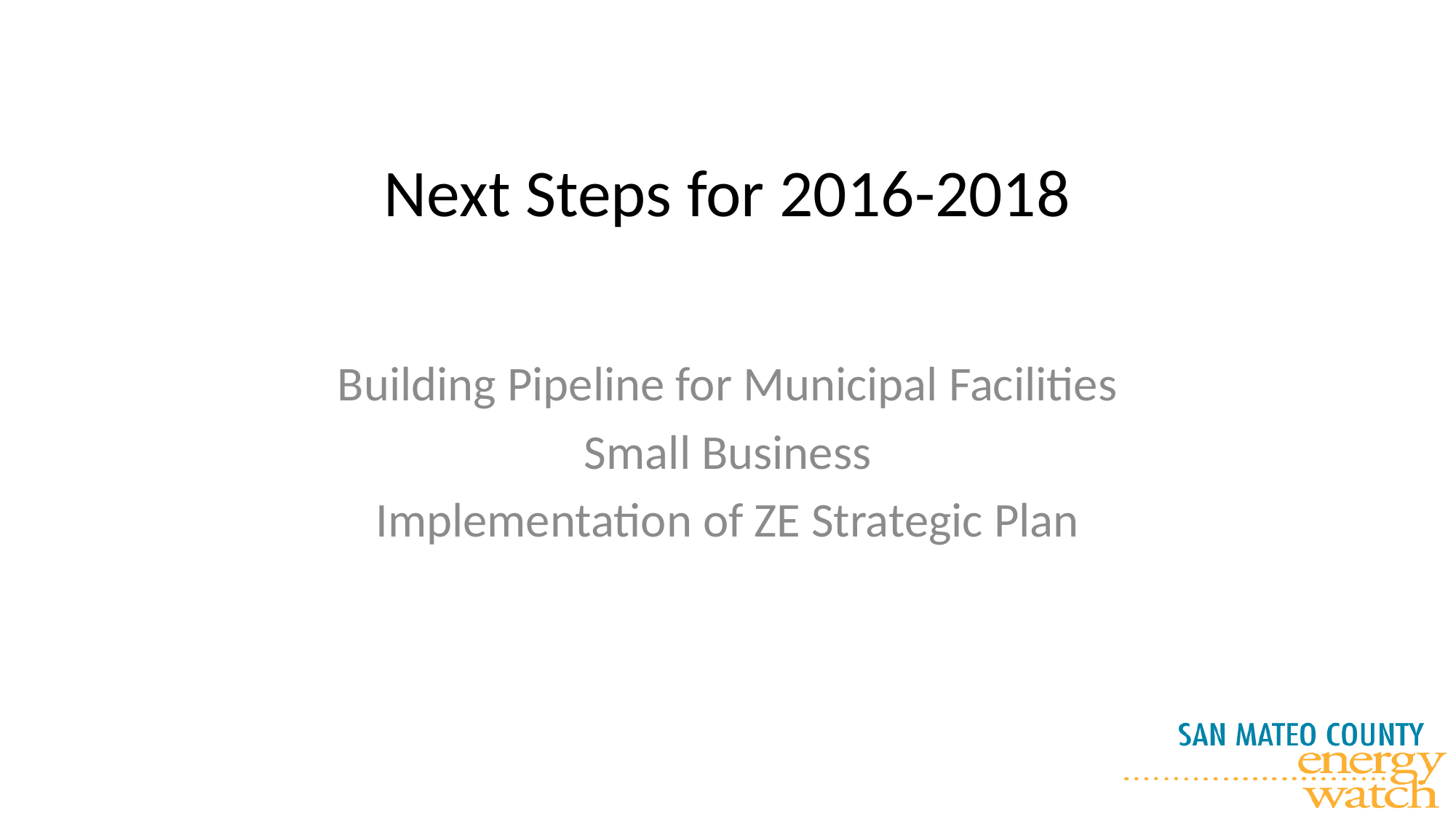

# Next Steps for 2016-2018
Building Pipeline for Municipal Facilities
Small Business
Implementation of ZE Strategic Plan